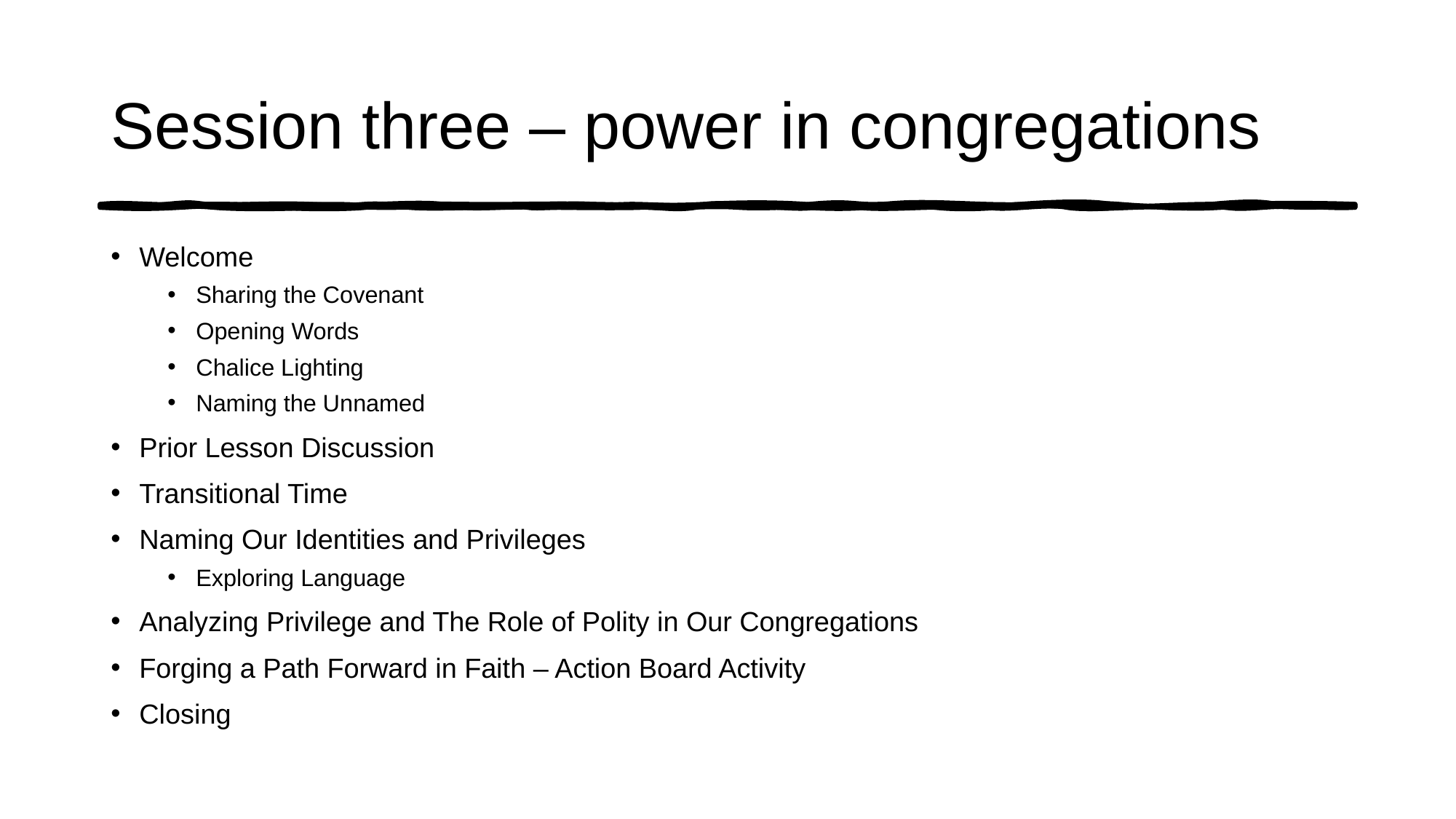

# Session three – power in congregations
Welcome
Sharing the Covenant
Opening Words
Chalice Lighting
Naming the Unnamed
Prior Lesson Discussion
Transitional Time
Naming Our Identities and Privileges
Exploring Language
Analyzing Privilege and The Role of Polity in Our Congregations
Forging a Path Forward in Faith – Action Board Activity
Closing